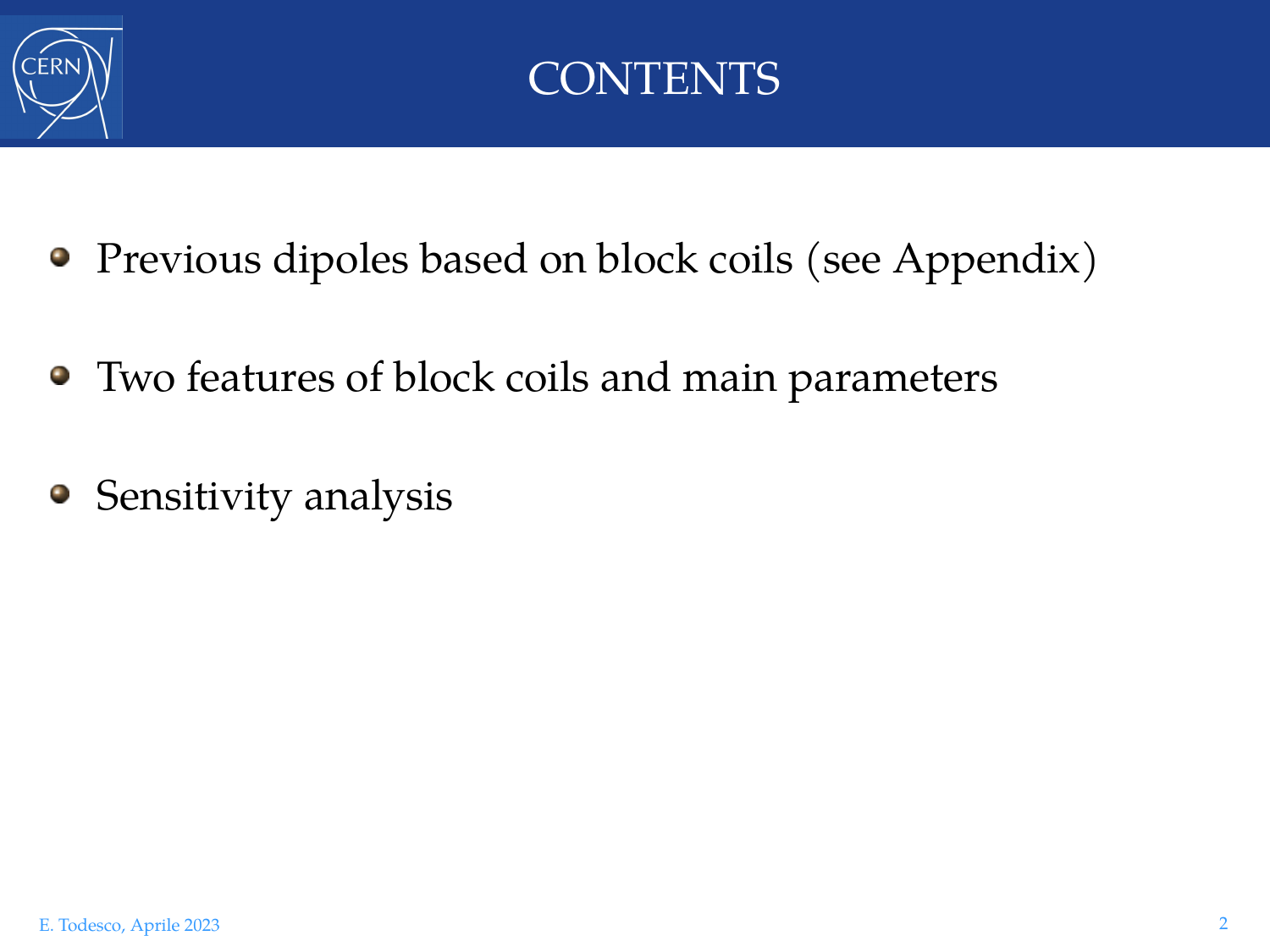

# CONTENTS

Previous dipoles based on block coils (see Appendix)

Two features of block coils and main parameters

Sensitivity analysis
2